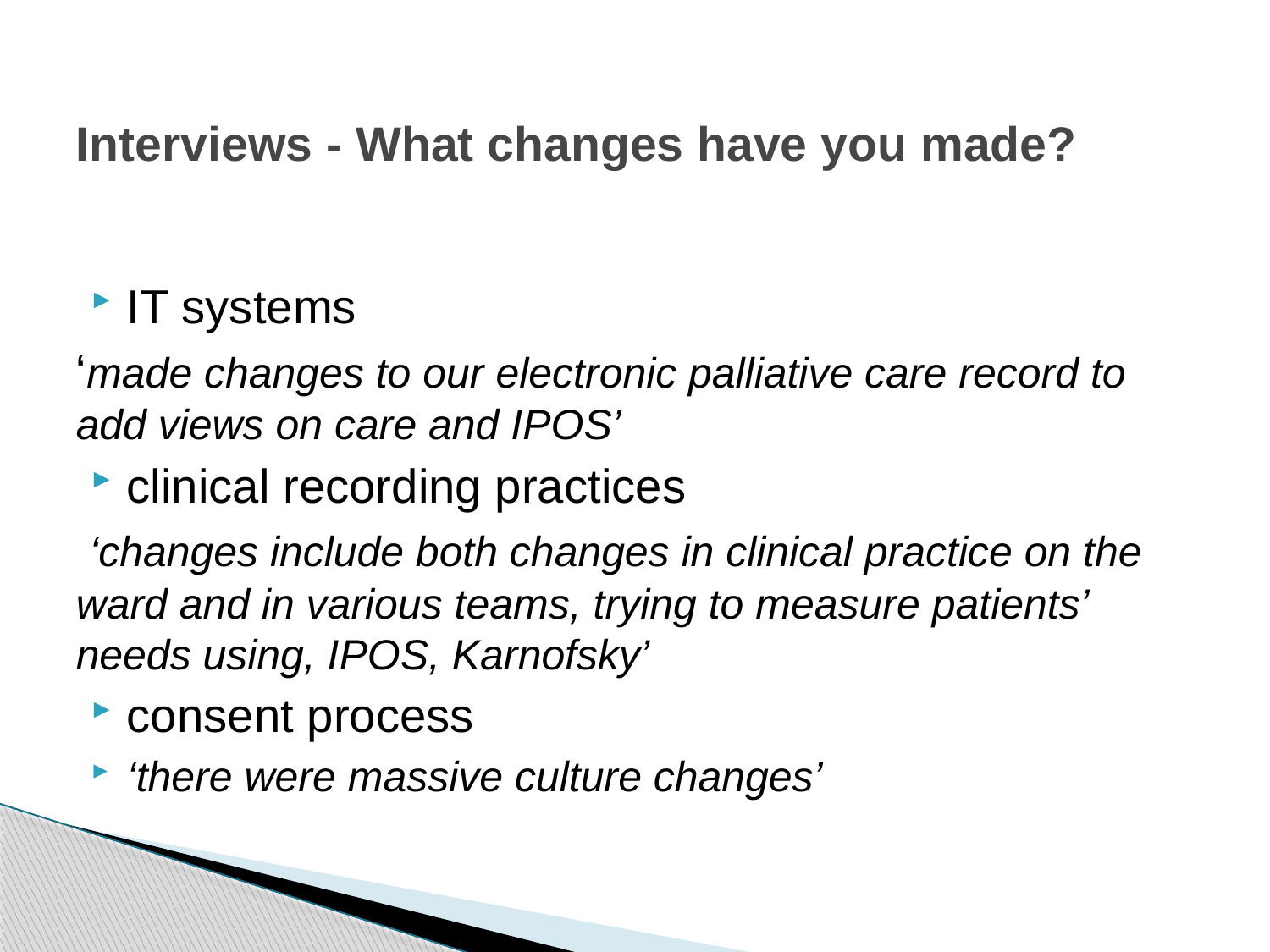

# Interviews - What changes have you made?

IT systems
‘made changes to our electronic palliative care record to add views on care and IPOS’
clinical recording practices
 ‘changes include both changes in clinical practice on the ward and in various teams, trying to measure patients’ needs using, IPOS, Karnofsky’
consent process
‘there were massive culture changes’